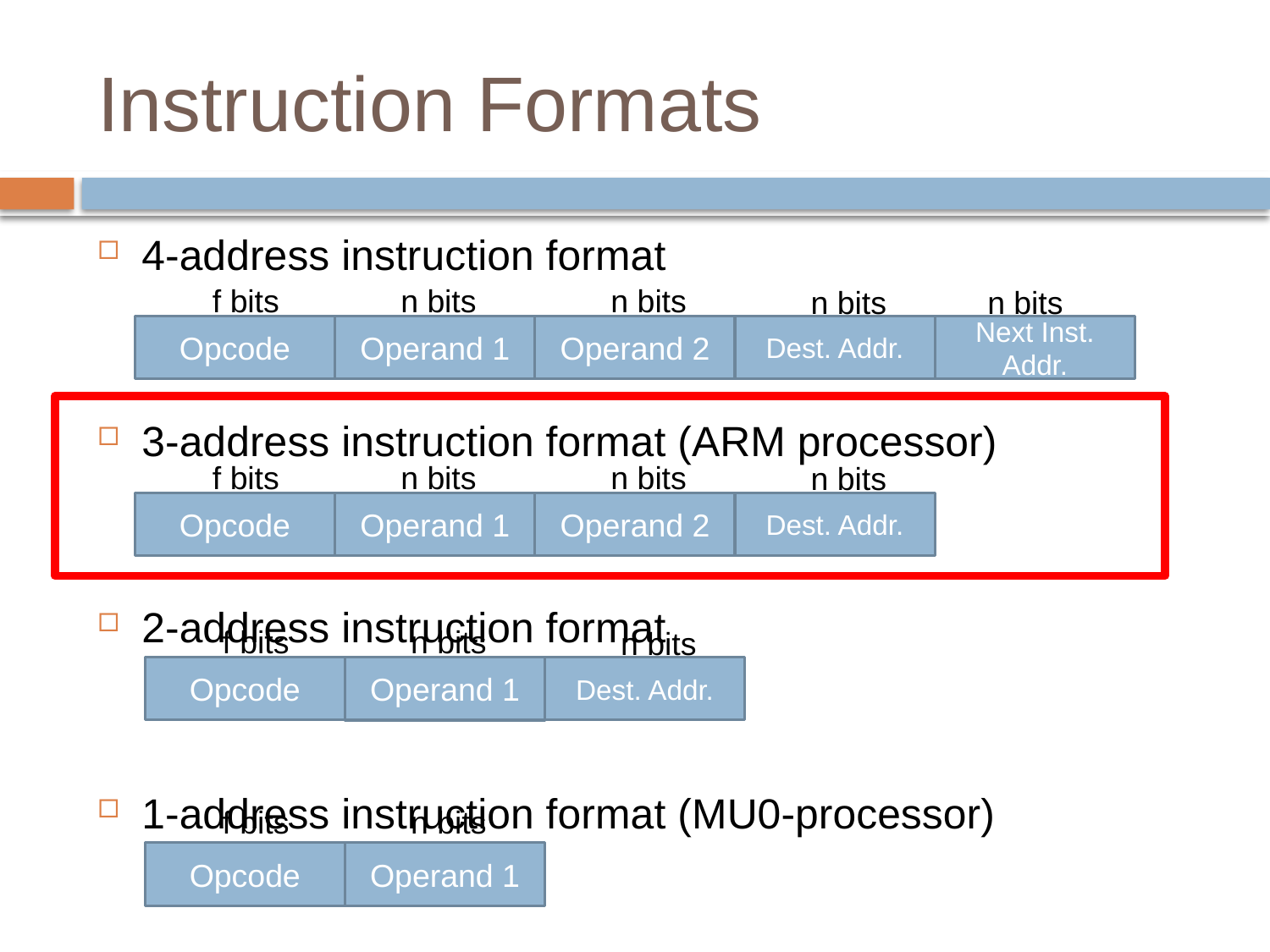

# Instruction Formats
4-address instruction format

3-address instruction format (ARM processor)

2-address instruction format

1-address instruction format (MU0-processor)

f bits
n bits
n bits
n bits
n bits
Opcode
Operand 1
Operand 2
Dest. Addr.
Next Inst. Addr.

f bits
n bits
n bits
n bits
Opcode
Operand 1
Operand 2
Dest. Addr.
f bits
n bits
n bits
Opcode
Operand 1
Dest. Addr.
f bits
n bits
Opcode
Operand 1